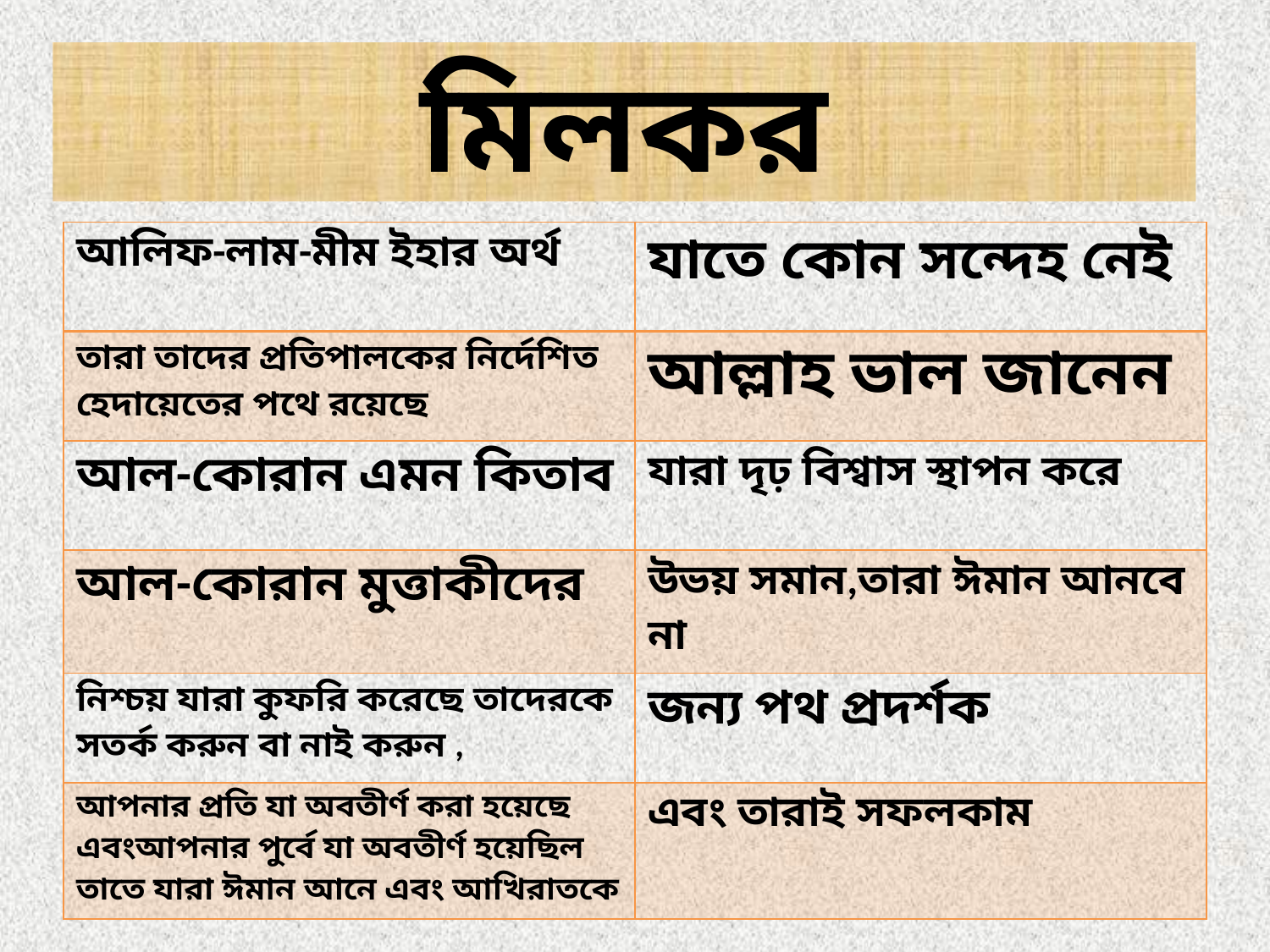

# মিলকর
| আলিফ-লাম-মীম ইহার অর্থ | যাতে কোন সন্দেহ নেই |
| --- | --- |
| তারা তাদের প্রতিপালকের নির্দেশিত হেদায়েতের পথে রয়েছে | আল্লাহ ভাল জানেন |
| আল-কোরান এমন কিতাব | যারা দৃঢ় বিশ্বাস স্থাপন করে |
| আল-কোরান মুত্তাকীদের | উভয় সমান,তারা ঈমান আনবে না |
| নিশ্চয় যারা কুফরি করেছে তাদেরকে সতর্ক করুন বা নাই করুন , | জন্য পথ প্রদর্শক |
| আপনার প্রতি যা অবতীর্ণ করা হয়েছে এবংআপনার পুর্বে যা অবতীর্ণ হয়েছিল তাতে যারা ঈমান আনে এবং আখিরাতকে | এবং তারাই সফলকাম |